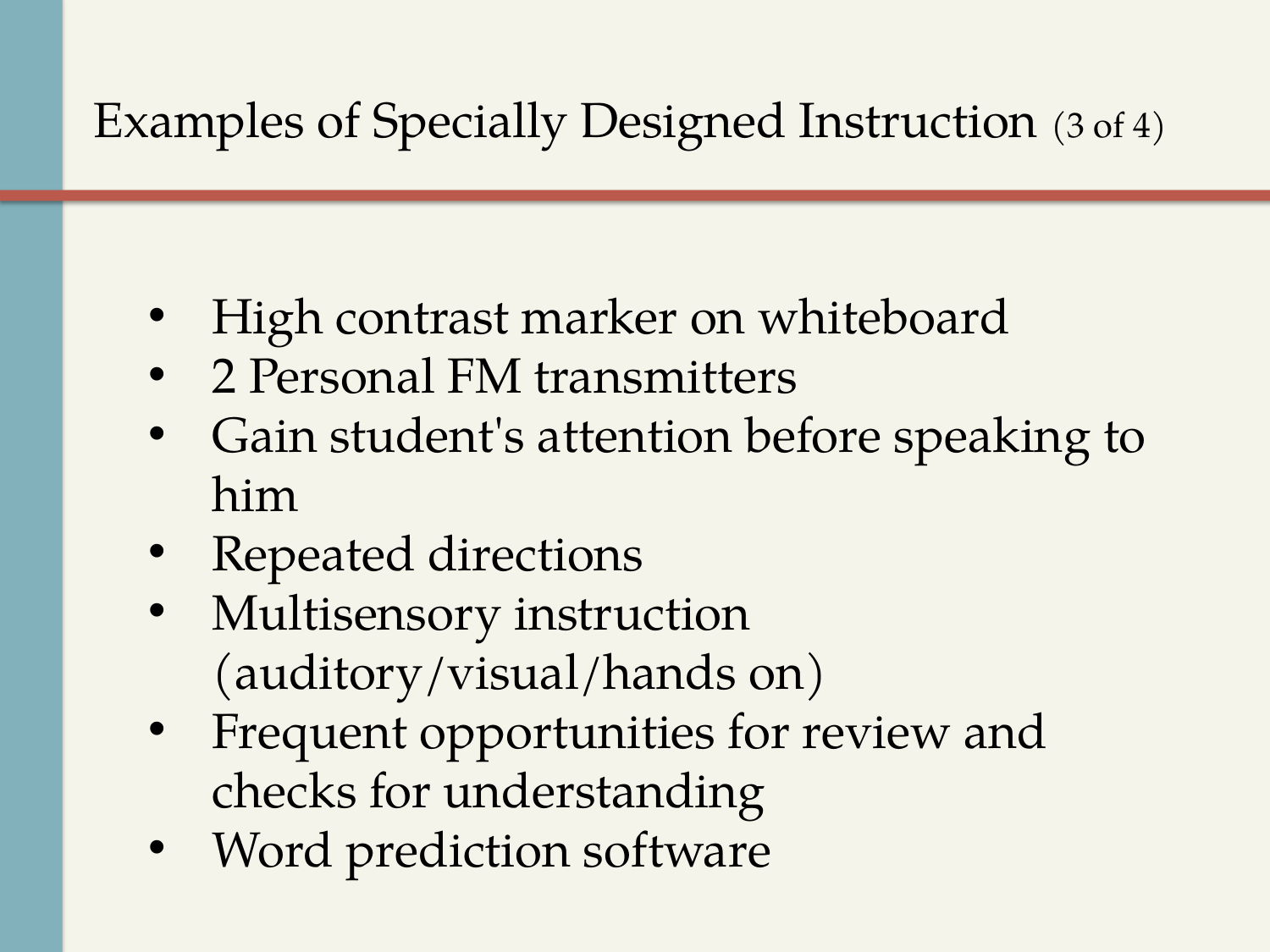

# Examples of Specially Designed Instruction (3 of 4)
High contrast marker on whiteboard
2 Personal FM transmitters
Gain student's attention before speaking to him
Repeated directions
Multi­sensory instruction (auditory/visual/hands­ on)
Frequent opportunities for review and checks for understanding
Word prediction software